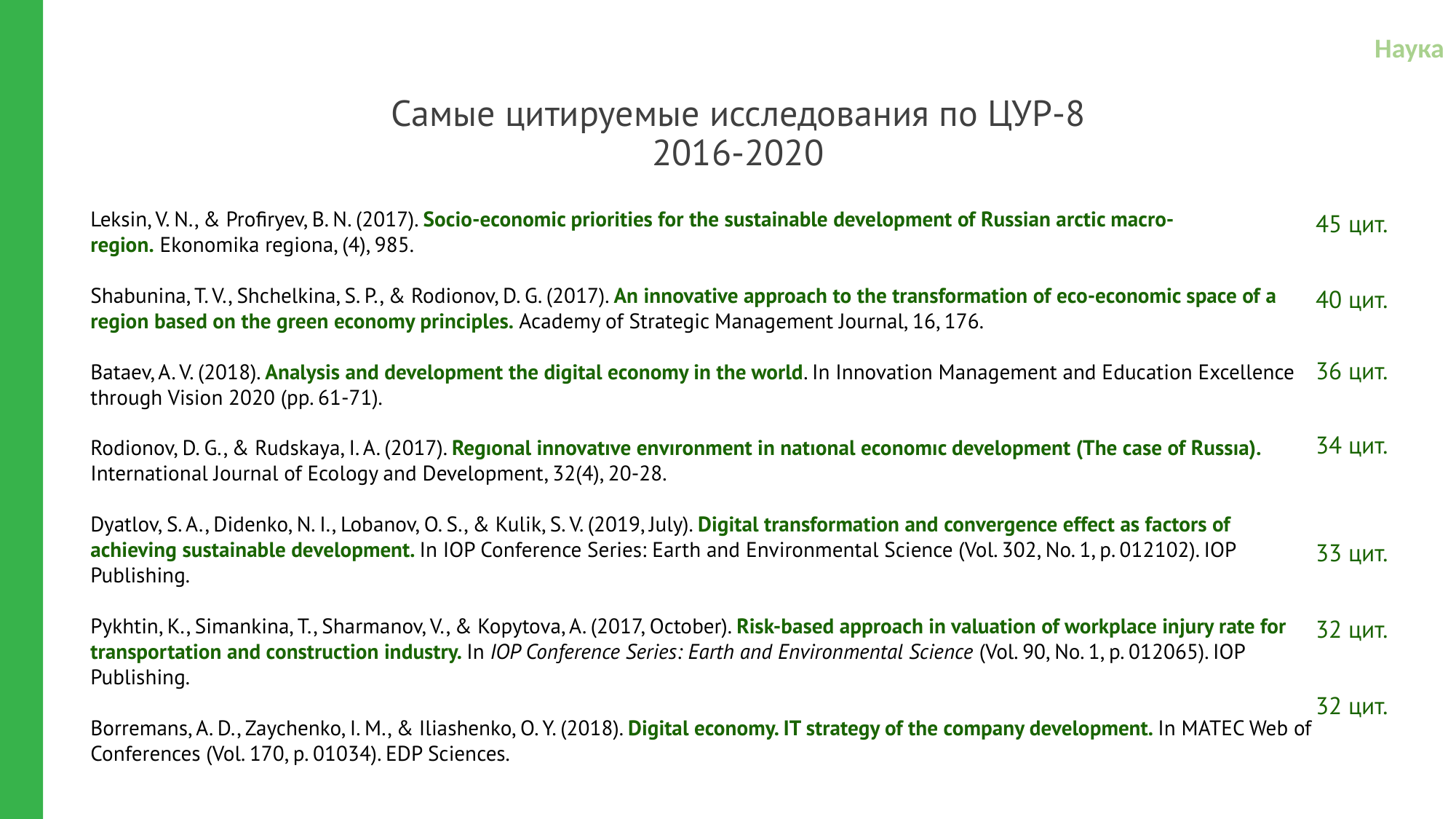

Наука
Самые цитируемые исследования по ЦУР-8
2016-2020

Leksin, V. N., & Profiryev, B. N. (2017). Socio-economic priorities for the sustainable development of Russian arctic macro-region. Ekonomika regiona, (4), 985.

Shabunina, T. V., Shchelkina, S. P., & Rodionov, D. G. (2017). An innovative approach to the transformation of eco-economic space of a region based on the green economy principles. Academy of Strategic Management Journal, 16, 176.

Bataev, A. V. (2018). Analysis and development the digital economy in the world. In Innovation Management and Education Excellence through Vision 2020 (pp. 61-71).

Rodionov, D. G., & Rudskaya, I. A. (2017). Regıonal innovatıve envıronment in natıonal economıc development (The case of Russıa). International Journal of Ecology and Development, 32(4), 20-28.

Dyatlov, S. A., Didenko, N. I., Lobanov, O. S., & Kulik, S. V. (2019, July). Digital transformation and convergence effect as factors of achieving sustainable development. In IOP Conference Series: Earth and Environmental Science (Vol. 302, No. 1, p. 012102). IOP Publishing.

Pykhtin, K., Simankina, T., Sharmanov, V., & Kopytova, A. (2017, October). Risk-based approach in valuation of workplace injury rate for transportation and construction industry. In IOP Conference Series: Earth and Environmental Science (Vol. 90, No. 1, p. 012065). IOP Publishing.

Borremans, A. D., Zaychenko, I. M., & Iliashenko, O. Y. (2018). Digital economy. IT strategy of the company development. In MATEC Web of Conferences (Vol. 170, p. 01034). EDP Sciences.

45 цит.
40 цит.
36 цит.
34 цит.
33 цит.
32 цит.
32 цит.